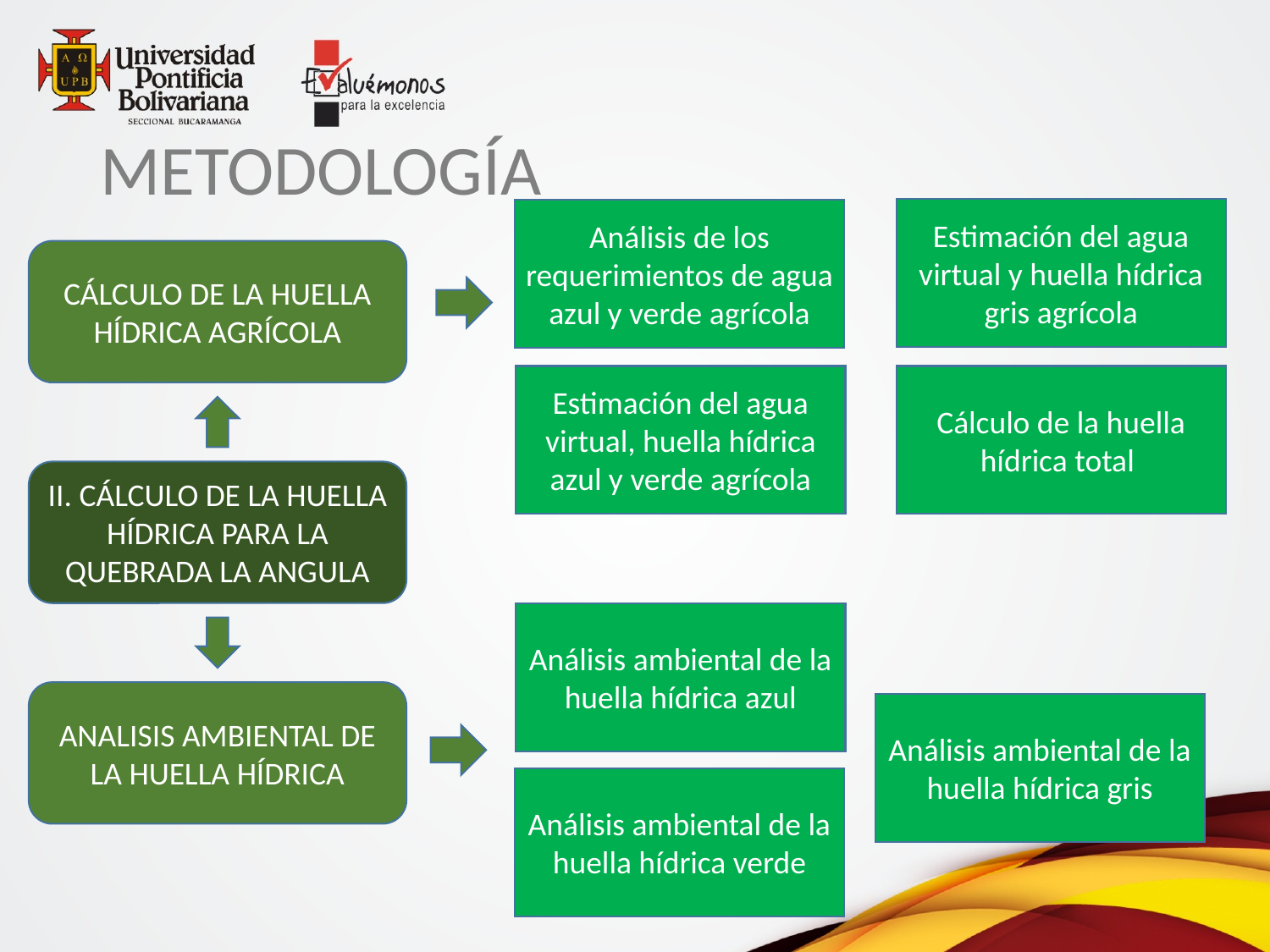

METODOLOGÍA
Estimación del agua virtual y huella hídrica gris agrícola
Análisis de los requerimientos de agua azul y verde agrícola
CÁLCULO DE LA HUELLA HÍDRICA AGRÍCOLA

Estimación del agua virtual, huella hídrica azul y verde agrícola
Cálculo de la huella hídrica total

II. CÁLCULO DE LA HUELLA HÍDRICA PARA LA QUEBRADA LA ANGULA
Análisis ambiental de la huella hídrica azul

ANALISIS AMBIENTAL DE LA HUELLA HÍDRICA
Análisis ambiental de la huella hídrica gris

Análisis ambiental de la huella hídrica verde